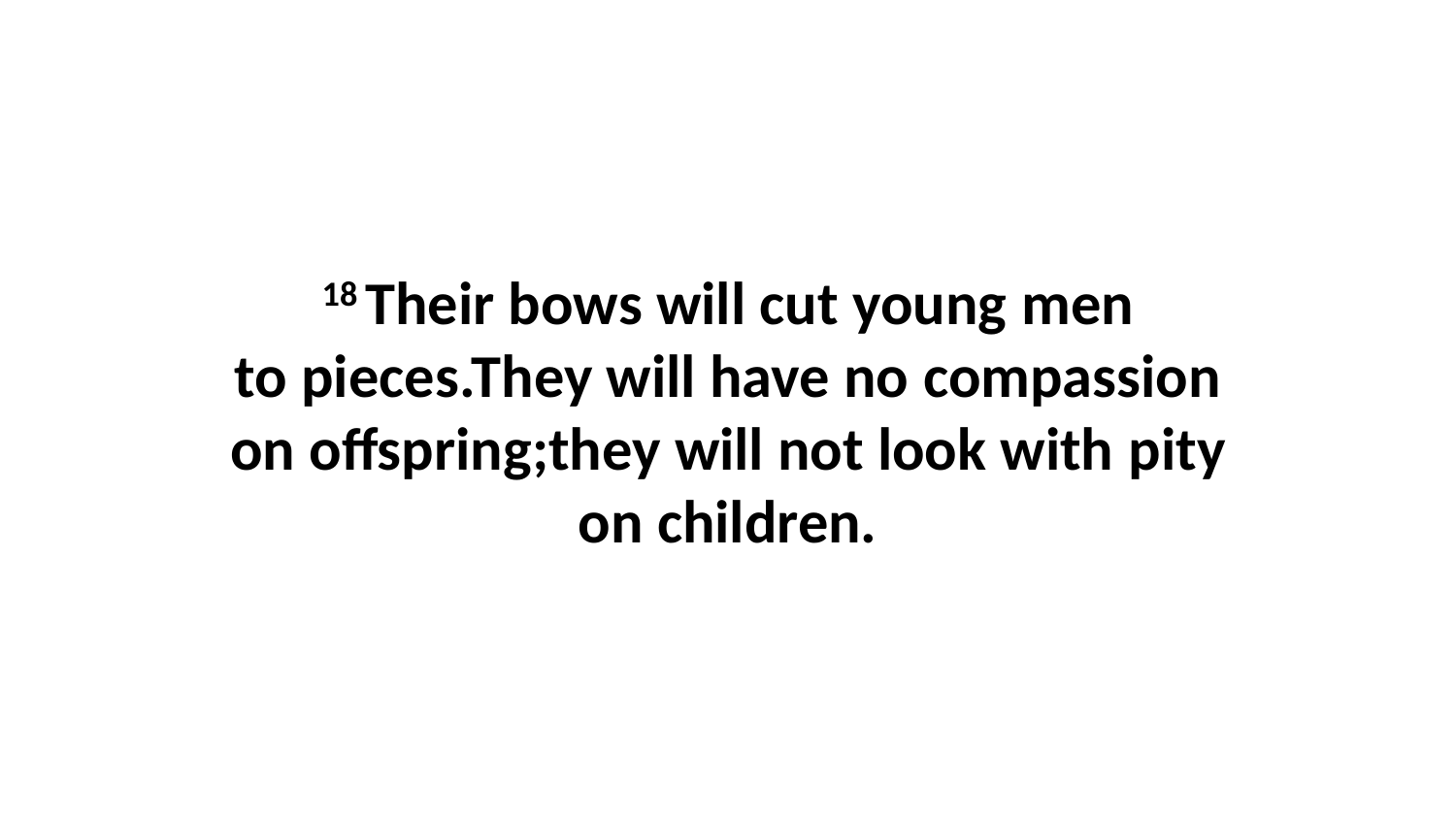

18 Their bows will cut young men to pieces.They will have no compassion on offspring;they will not look with pity on children.